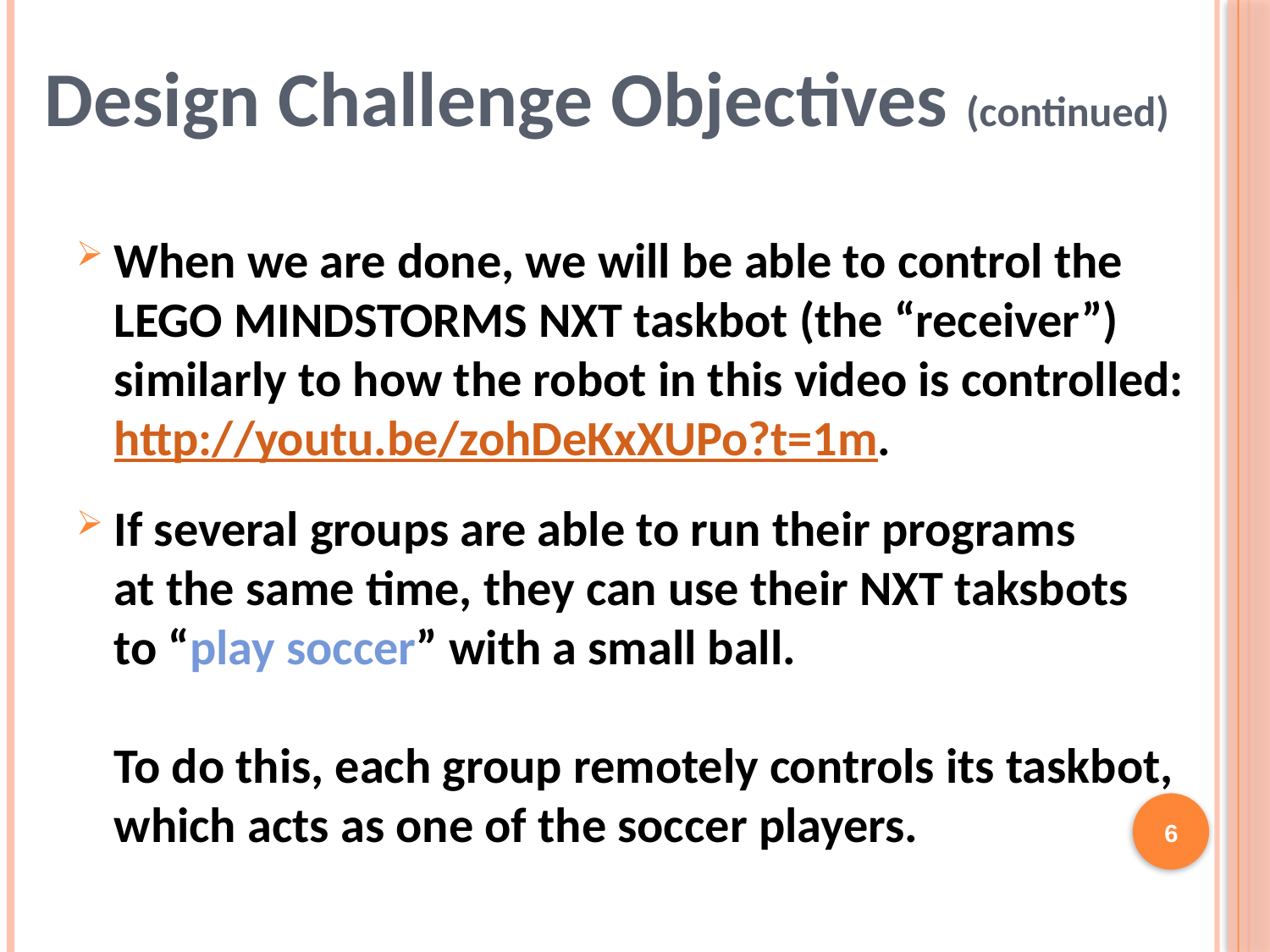

# Design Challenge Objectives (continued)
When we are done, we will be able to control the LEGO MINDSTORMS NXT taskbot (the “receiver”) similarly to how the robot in this video is controlled: http://youtu.be/zohDeKxXUPo?t=1m.
If several groups are able to run their programs
at the same time, they can use their NXT taksbots
to “play soccer” with a small ball.
To do this, each group remotely controls its taskbot, which acts as one of the soccer players.
6